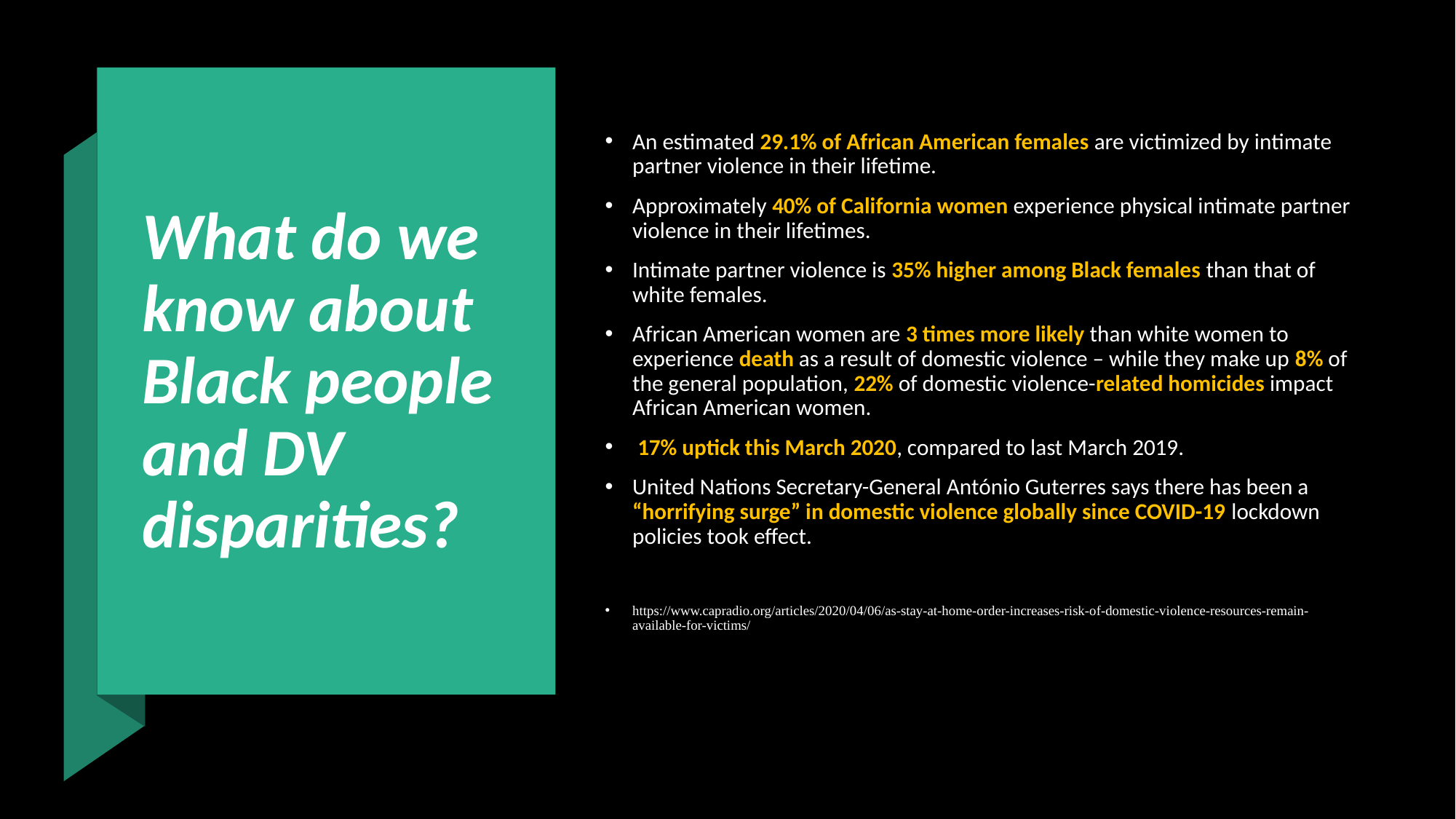

# What do we know about Black people and DV disparities?
An estimated 29.1% of African American females are victimized by intimate partner violence in their lifetime.
Approximately 40% of California women experience physical intimate partner violence in their lifetimes.
Intimate partner violence is 35% higher among Black females than that of white females.
African American women are 3 times more likely than white women to experience death as a result of domestic violence – while they make up 8% of the general population, 22% of domestic violence-related homicides impact African American women.
 17% uptick this March 2020, compared to last March 2019.
United Nations Secretary-General António Guterres says there has been a “horrifying surge” in domestic violence globally since COVID-19 lockdown policies took effect.

https://www.capradio.org/articles/2020/04/06/as-stay-at-home-order-increases-risk-of-domestic-violence-resources-remain-available-for-victims/